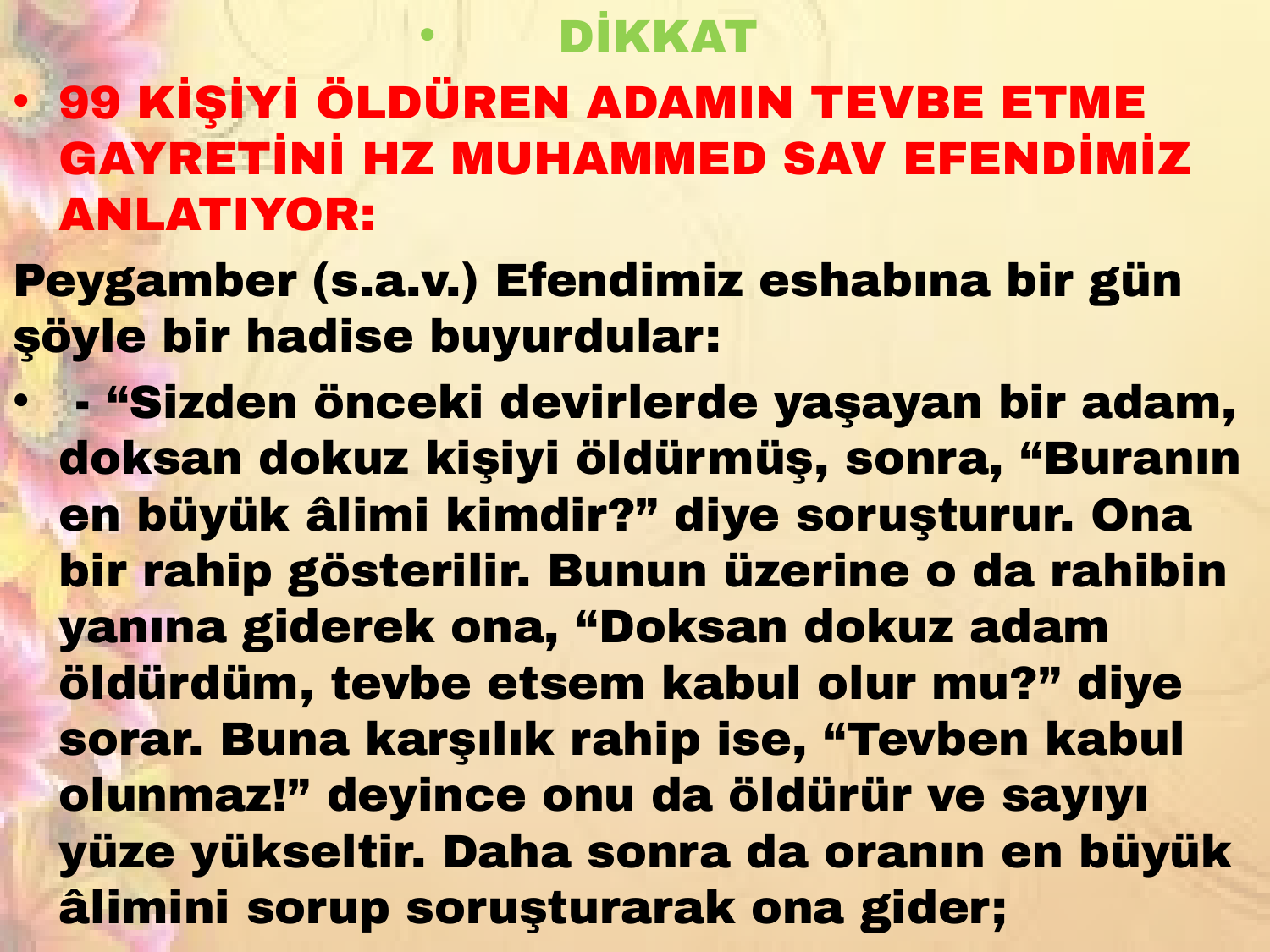

DİKKAT
99 KİŞİYİ ÖLDÜREN ADAMIN TEVBE ETME GAYRETİNİ HZ MUHAMMED SAV EFENDİMİZ ANLATIYOR:
Peygamber (s.a.v.) Efendimiz eshabına bir gün şöyle bir hadise buyurdular:
 - “Sizden önceki devirlerde yaşayan bir adam, doksan dokuz kişiyi öldürmüş, sonra, “Buranın en büyük âlimi kimdir?” diye soruşturur. Ona bir rahip gösterilir. Bunun üzerine o da rahibin yanına giderek ona, “Doksan dokuz adam öldürdüm, tevbe etsem kabul olur mu?” diye sorar. Buna karşılık rahip ise, “Tevben kabul olunmaz!” deyince onu da öldürür ve sayıyı yüze yükseltir. Daha sonra da oranın en büyük âlimini sorup soruşturarak ona gider;